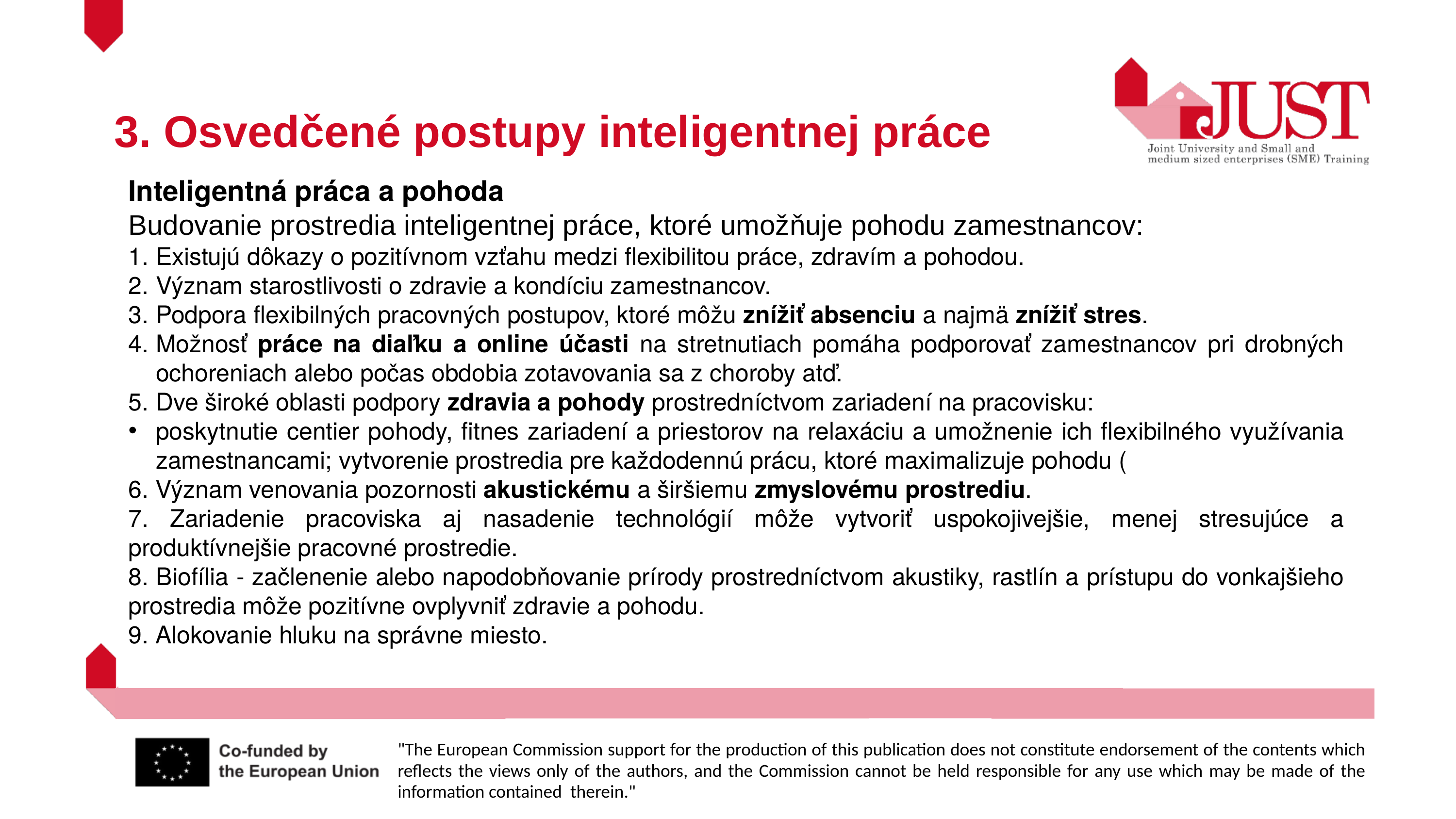

3. Osvedčené postupy inteligentnej práce
Inteligentná práca a pohoda
Budovanie prostredia inteligentnej práce, ktoré umožňuje pohodu zamestnancov:
Existujú dôkazy o pozitívnom vzťahu medzi flexibilitou práce, zdravím a pohodou.
Význam starostlivosti o zdravie a kondíciu zamestnancov.
Podpora flexibilných pracovných postupov, ktoré môžu znížiť absenciu a najmä znížiť stres.
Možnosť práce na diaľku a online účasti na stretnutiach pomáha podporovať zamestnancov pri drobných ochoreniach alebo počas obdobia zotavovania sa z choroby atď.
Dve široké oblasti podpory zdravia a pohody prostredníctvom zariadení na pracovisku:
poskytnutie centier pohody, fitnes zariadení a priestorov na relaxáciu a umožnenie ich flexibilného využívania zamestnancami; vytvorenie prostredia pre každodennú prácu, ktoré maximalizuje pohodu (
6. Význam venovania pozornosti akustickému a širšiemu zmyslovému prostrediu.
7. Zariadenie pracoviska aj nasadenie technológií môže vytvoriť uspokojivejšie, menej stresujúce a produktívnejšie pracovné prostredie.
8. Biofília - začlenenie alebo napodobňovanie prírody prostredníctvom akustiky, rastlín a prístupu do vonkajšieho prostredia môže pozitívne ovplyvniť zdravie a pohodu.
9. Alokovanie hluku na správne miesto.